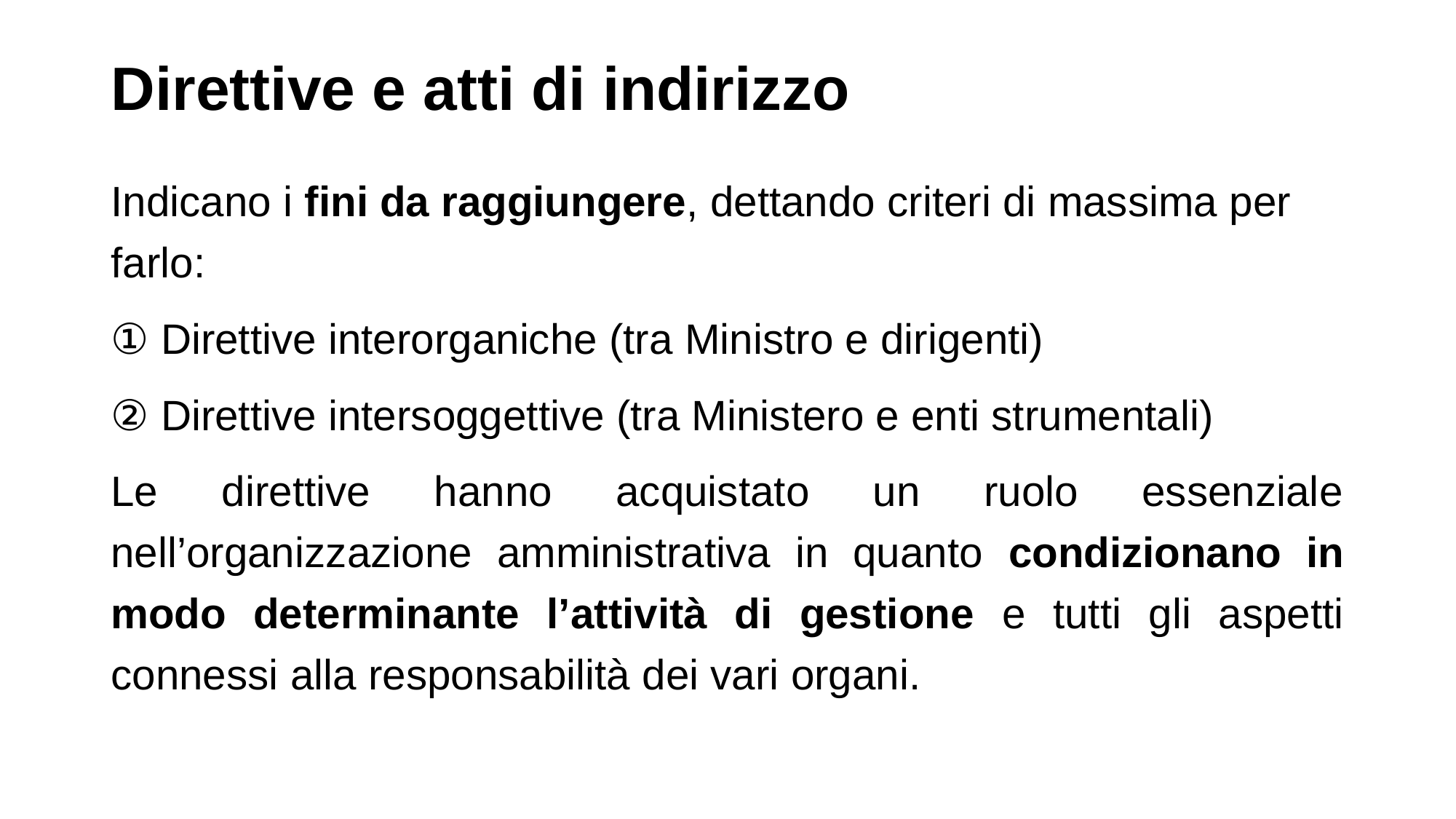

# Direttive e atti di indirizzo
Indicano i fini da raggiungere, dettando criteri di massima per farlo:
① Direttive interorganiche (tra Ministro e dirigenti)
② Direttive intersoggettive (tra Ministero e enti strumentali)
Le direttive hanno acquistato un ruolo essenziale nell’organizzazione amministrativa in quanto condizionano in modo determinante l’attività di gestione e tutti gli aspetti connessi alla responsabilità dei vari organi.